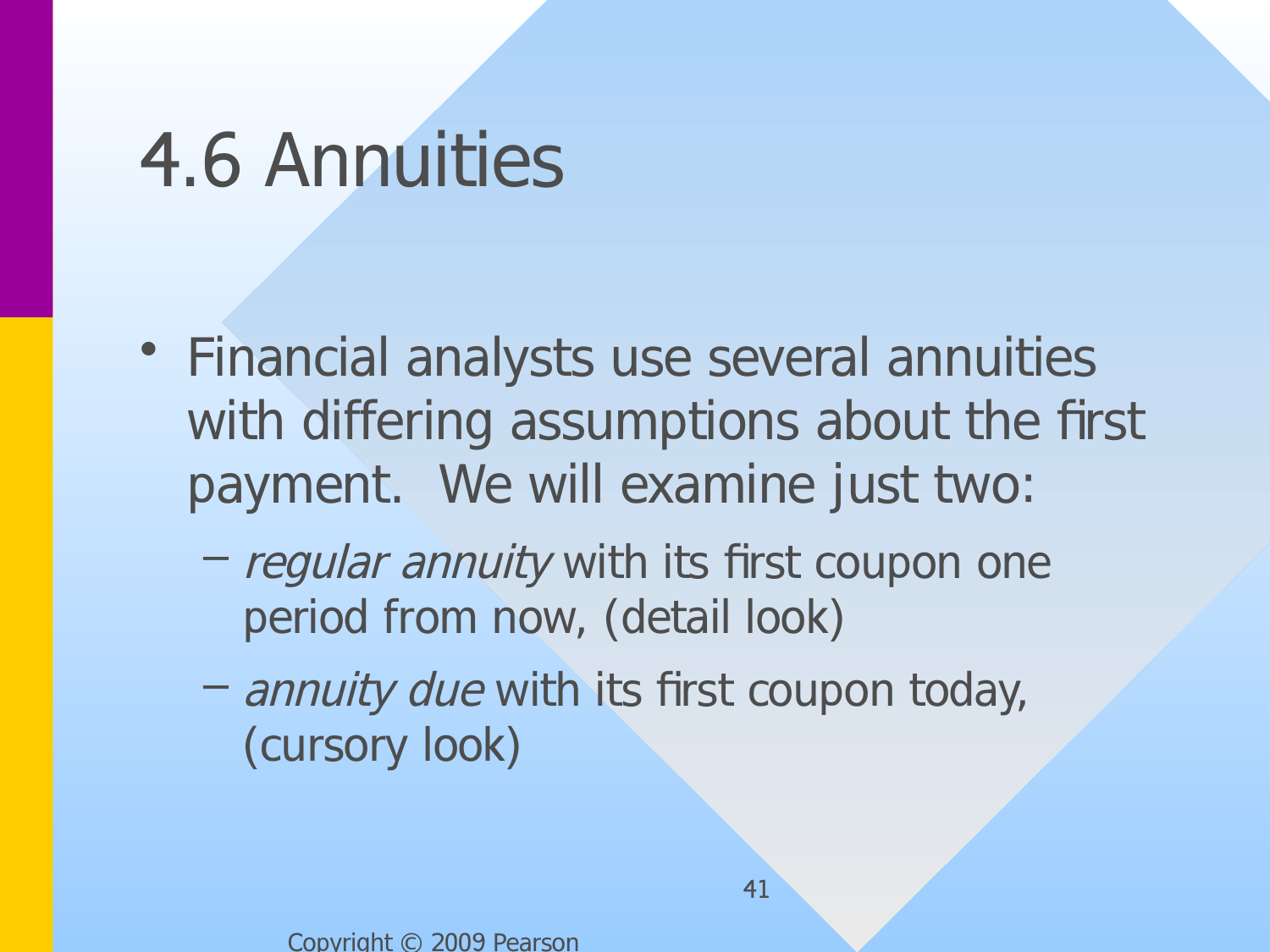

# 4.6 Annuities
Financial analysts use several annuities with differing assumptions about the first payment.  We will examine just two:
regular annuity with its first coupon one period from now, (detail look)
annuity due with its first coupon today, (cursory look)
41
Copyright © 2009 Pearson Education, Inc.  Publishing as Prentice Hall